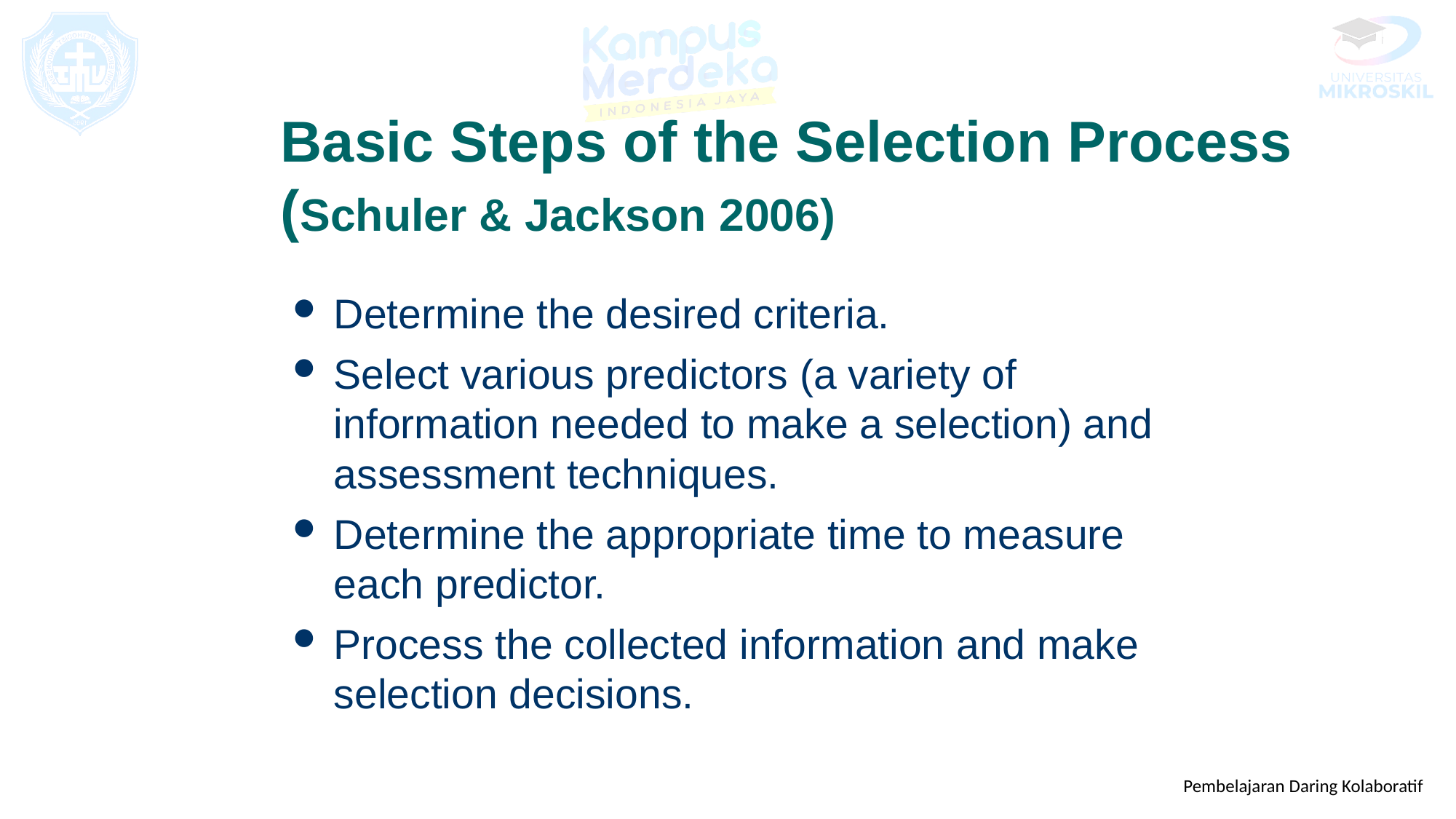

Basic Steps of the Selection Process
(Schuler & Jackson 2006)
Determine the desired criteria.
Select various predictors (a variety of information needed to make a selection) and assessment techniques.
Determine the appropriate time to measure each predictor.
Process the collected information and make selection decisions.